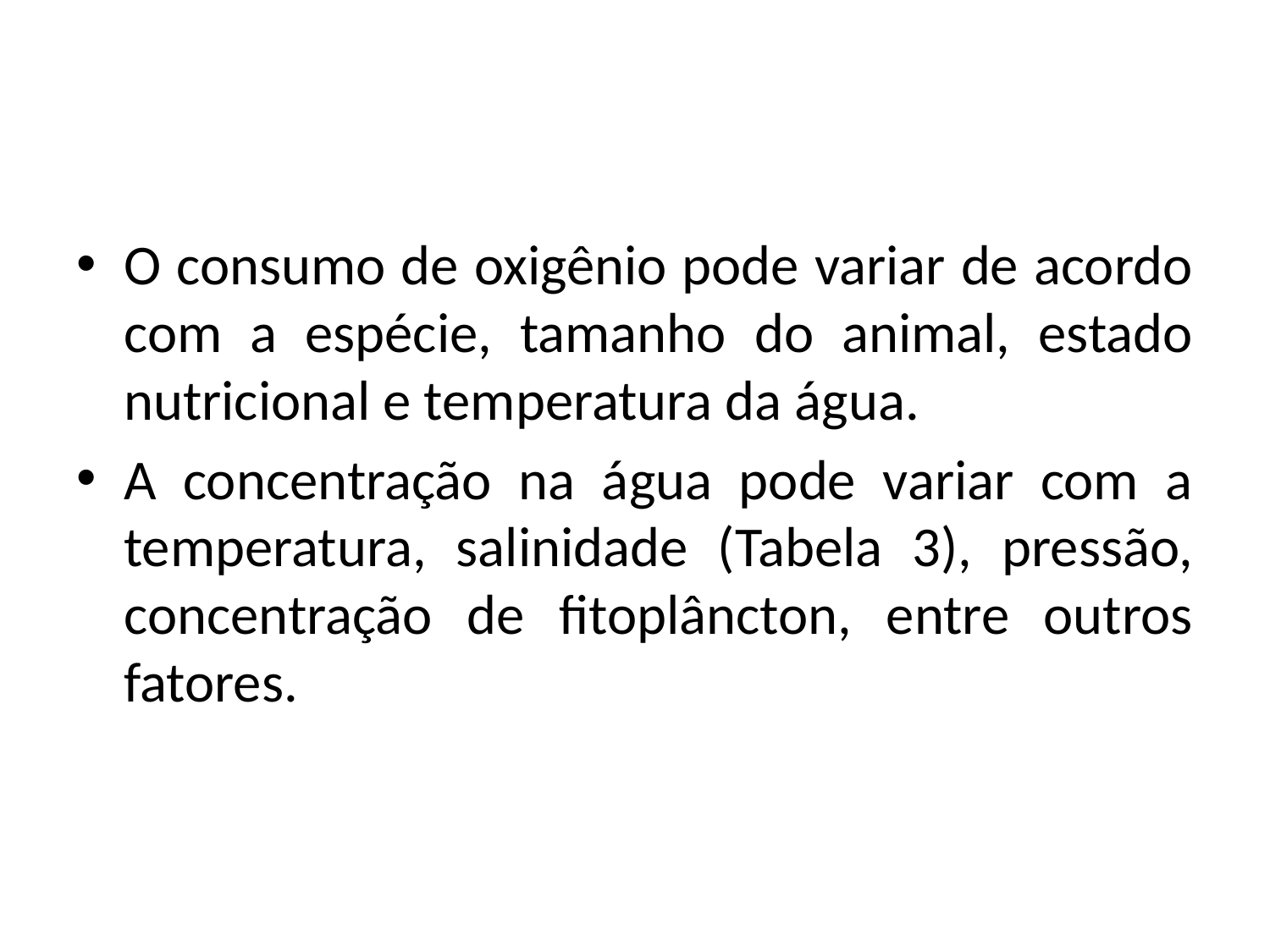

#
O consumo de oxigênio pode variar de acordo com a espécie, tamanho do animal, estado nutricional e temperatura da água.
A concentração na água pode variar com a temperatura, salinidade (Tabela 3), pressão, concentração de fitoplâncton, entre outros fatores.